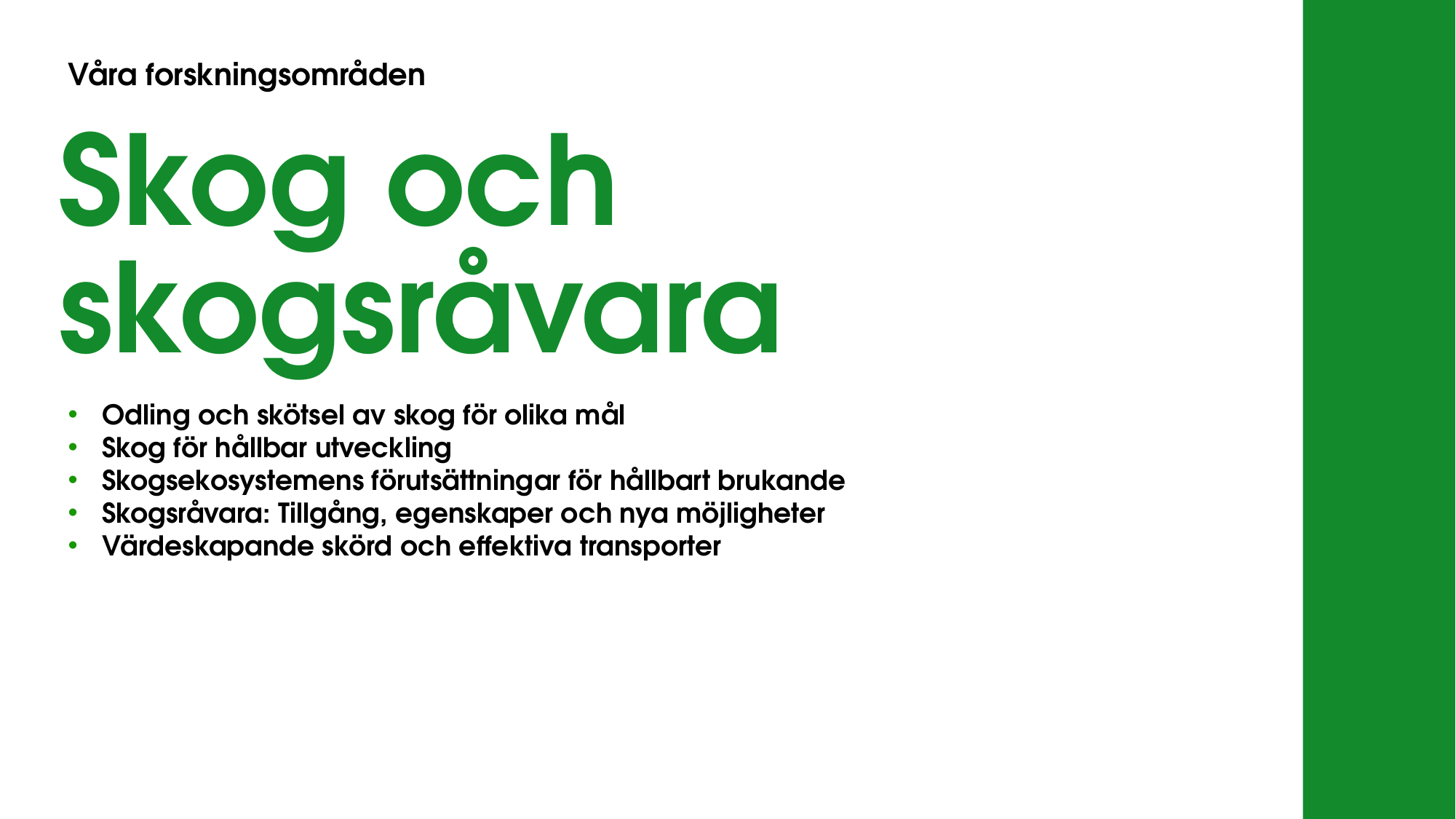

Våra forskningsområden
# Skog och skogsråvara
Odling och skötsel av skog för olika mål
Skog för hållbar utveckling
Skogsekosystemens förutsättningar för hållbart brukande
Skogsråvara: Tillgång, egenskaper och nya möjligheter
Värdeskapande skörd och effektiva transporter